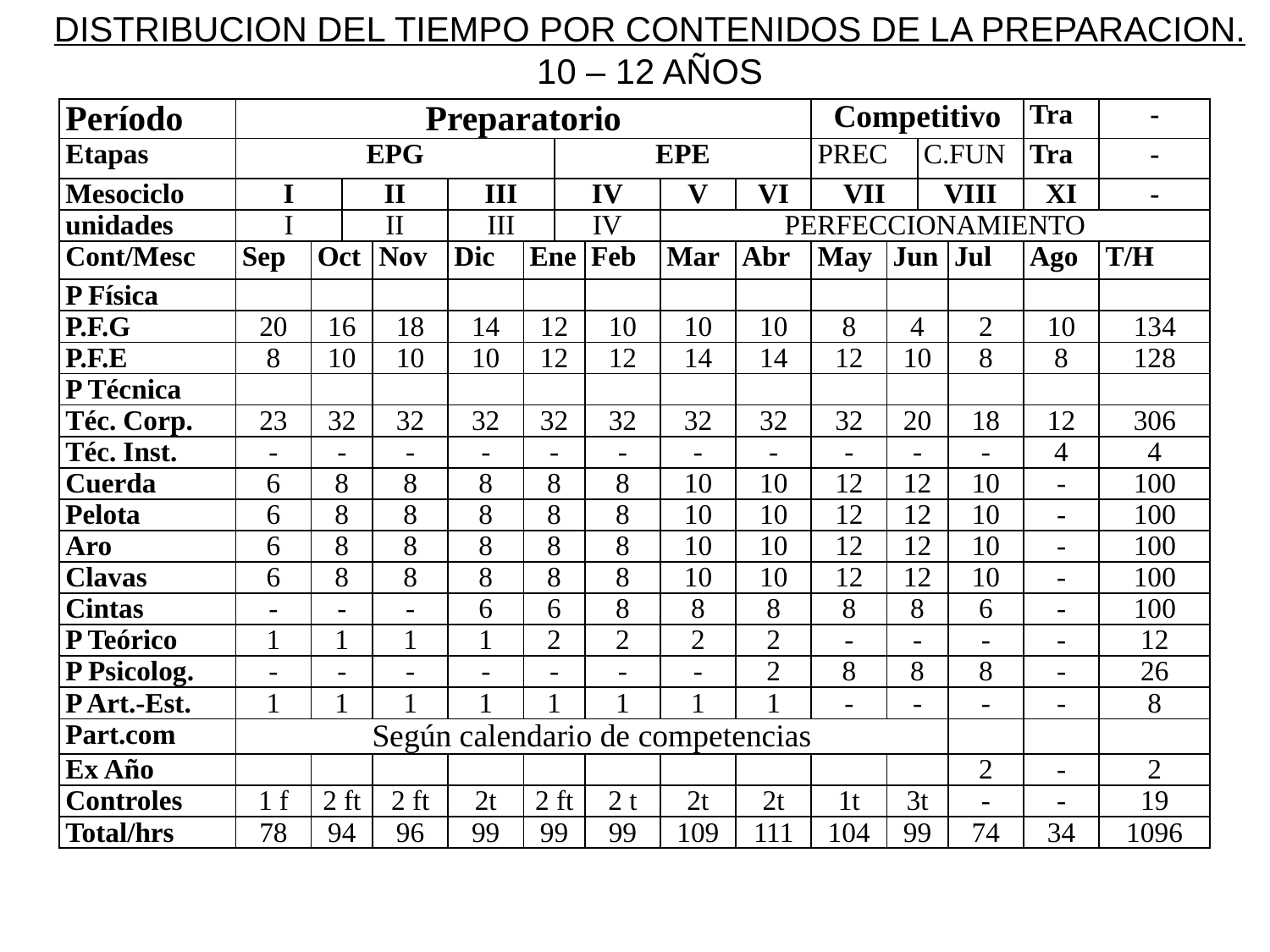

DISTRIBUCION DEL TIEMPO POR CONTENIDOS DE LA PREPARACION.
10 – 12 AÑOS
| Período | Preparatorio |  |  |  |  |  |  |  |  |  | Competitivo |  |  |  | Tra | - |
| --- | --- | --- | --- | --- | --- | --- | --- | --- | --- | --- | --- | --- | --- | --- | --- | --- |
| Etapas | EPG |  |  |  |  |  | EPE |  |  |  | PREC |  | C.FUN |  | Tra | - |
| Mesociclo | I |  | II |  | III |  | IV |  | V | VI | VII |  | VIII |  | XI | - |
| unidades | I |  | II |  | III |  | IV |  | PERFECCIONAMIENTO |  |  |  |  |  |  |  |
| Cont/Mesc | Sep | Oct |  | Nov | Dic | Ene |  | Feb | Mar | Abr | May | Jun |  | Jul | Ago | T/H |
| P Física |  |  |  |  |  |  |  |  |  |  |  |  |  |  |  |  |
| P.F.G | 20 | 16 |  | 18 | 14 | 12 |  | 10 | 10 | 10 | 8 | 4 |  | 2 | 10 | 134 |
| P.F.E | 8 | 10 |  | 10 | 10 | 12 |  | 12 | 14 | 14 | 12 | 10 |  | 8 | 8 | 128 |
| P Técnica |  |  |  |  |  |  |  |  |  |  |  |  |  |  |  |  |
| Téc. Corp. | 23 | 32 |  | 32 | 32 | 32 |  | 32 | 32 | 32 | 32 | 20 |  | 18 | 12 | 306 |
| Téc. Inst. | - | - |  | - | - | - |  | - | - | - | - | - |  | - | 4 | 4 |
| Cuerda | 6 | 8 |  | 8 | 8 | 8 |  | 8 | 10 | 10 | 12 | 12 |  | 10 | - | 100 |
| Pelota | 6 | 8 |  | 8 | 8 | 8 |  | 8 | 10 | 10 | 12 | 12 |  | 10 | - | 100 |
| Aro | 6 | 8 |  | 8 | 8 | 8 |  | 8 | 10 | 10 | 12 | 12 |  | 10 | - | 100 |
| Clavas | 6 | 8 |  | 8 | 8 | 8 |  | 8 | 10 | 10 | 12 | 12 |  | 10 | - | 100 |
| Cintas | - | - |  | - | 6 | 6 |  | 8 | 8 | 8 | 8 | 8 |  | 6 | - | 100 |
| P Teórico | 1 | 1 |  | 1 | 1 | 2 |  | 2 | 2 | 2 | - | - |  | - | - | 12 |
| P Psicolog. | - | - |  | - | - | - |  | - | - | 2 | 8 | 8 |  | 8 | - | 26 |
| P Art.-Est. | 1 | 1 |  | 1 | 1 | 1 |  | 1 | 1 | 1 | - | - |  | - | - | 8 |
| Part.com | Según calendario de competencias |  |  |  |  |  |  |  |  |  |  |  |  |  |  |  |
| Ex Año |  |  |  |  |  |  |  |  |  |  |  |  |  | 2 | - | 2 |
| Controles | 1 f | 2 ft |  | 2 ft | 2t | 2 ft |  | 2 t | 2t | 2t | 1t | 3t |  | - | - | 19 |
| Total/hrs | 78 | 94 |  | 96 | 99 | 99 |  | 99 | 109 | 111 | 104 | 99 |  | 74 | 34 | 1096 |